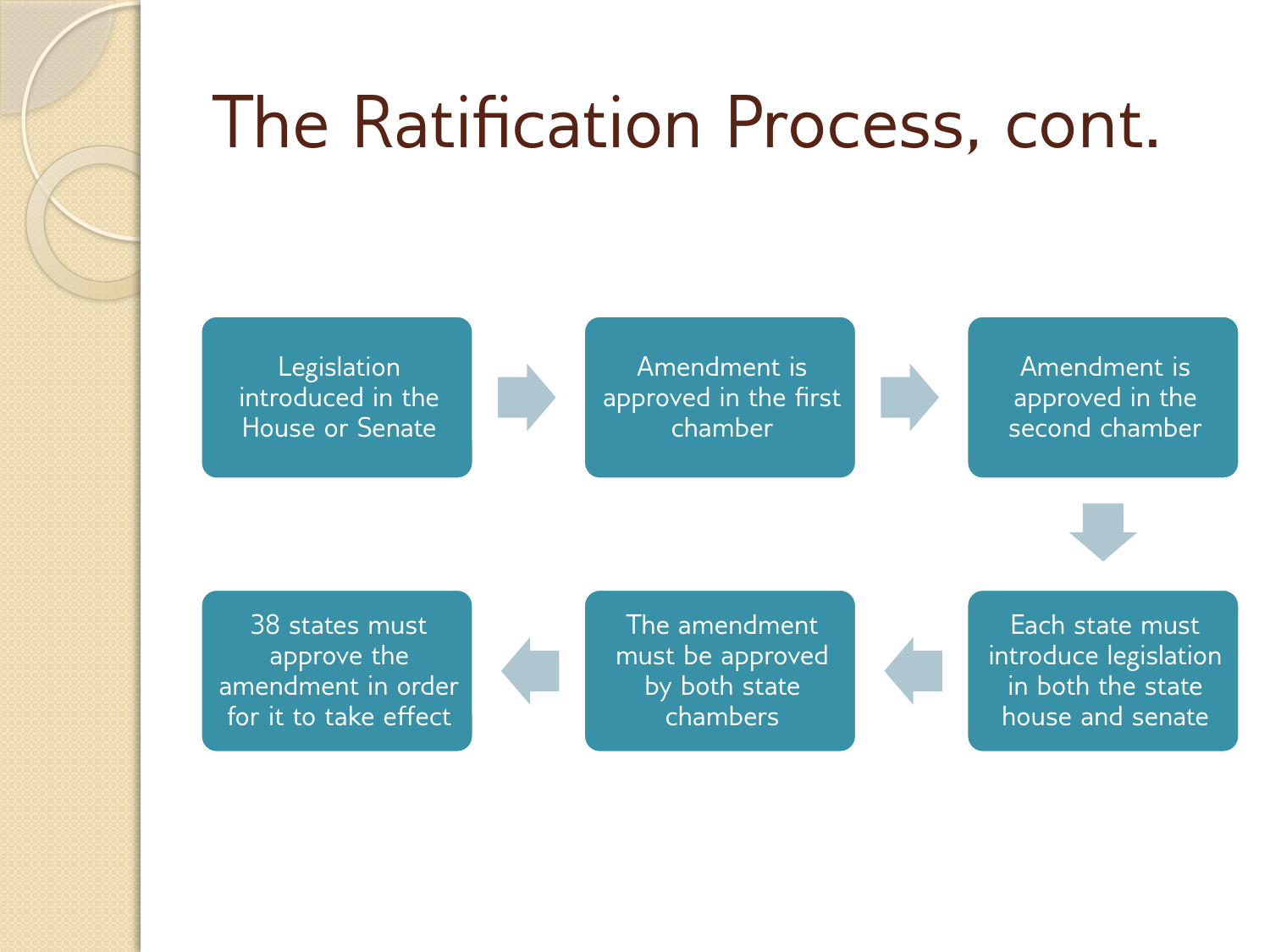

# The Ratification Process, cont.
Legislation introduced in the House or Senate

Amendment is approved in the first chamber

Amendment is approved in the second chamber

Each state must introduce legislation in both the state house and senate

The amendment must be approved by both state chambers

38 states must approve the amendment in order for it to take effect